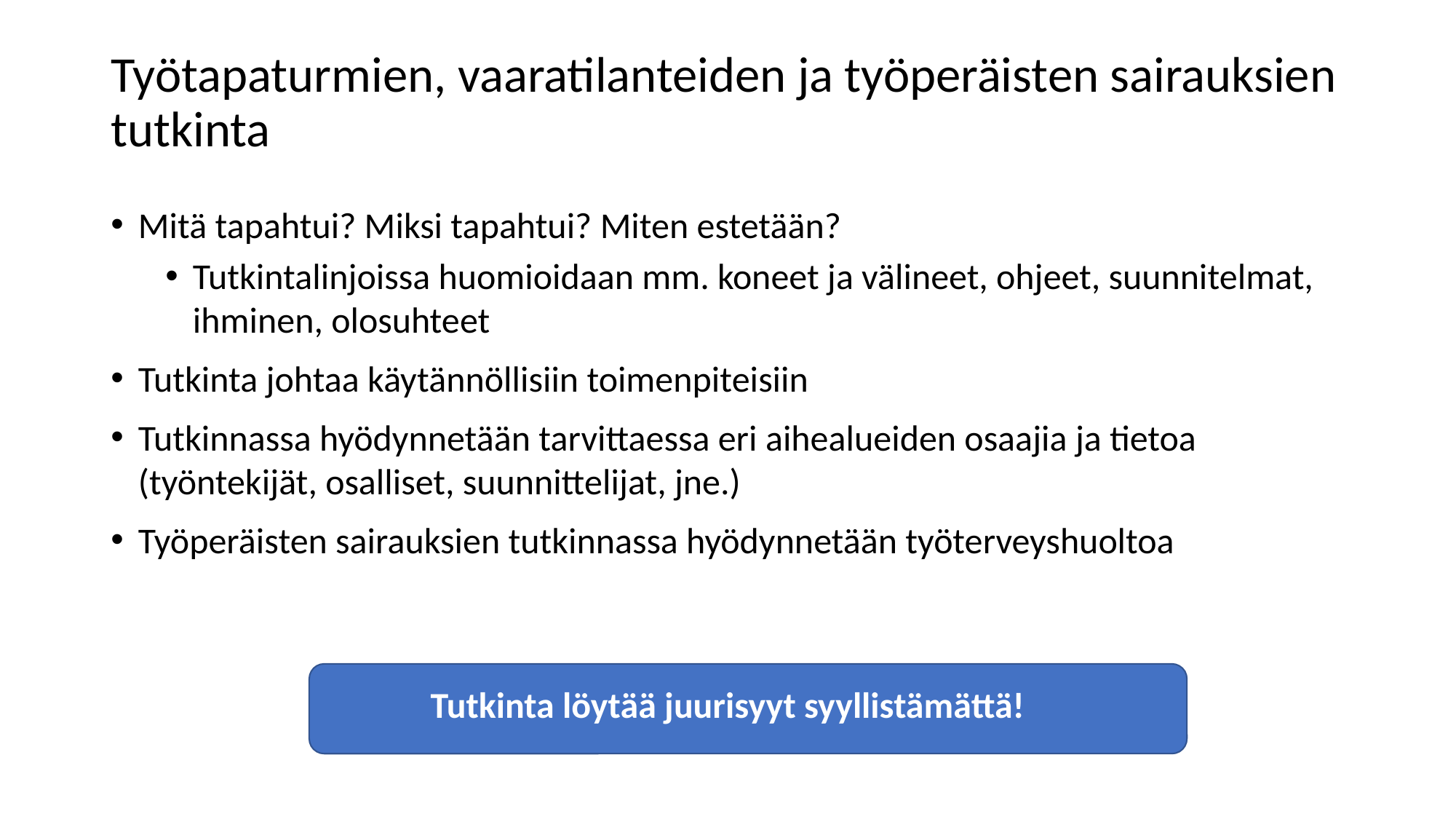

# Työtapaturmien, vaaratilanteiden ja työperäisten sairauksien tutkinta
Mitä tapahtui? Miksi tapahtui? Miten estetään?
Tutkintalinjoissa huomioidaan mm. koneet ja välineet, ohjeet, suunnitelmat, ihminen, olosuhteet
Tutkinta johtaa käytännöllisiin toimenpiteisiin
Tutkinnassa hyödynnetään tarvittaessa eri aihealueiden osaajia ja tietoa (työntekijät, osalliset, suunnittelijat, jne.)
Työperäisten sairauksien tutkinnassa hyödynnetään työterveyshuoltoa

Tutkinta löytää juurisyyt syyllistämättä!